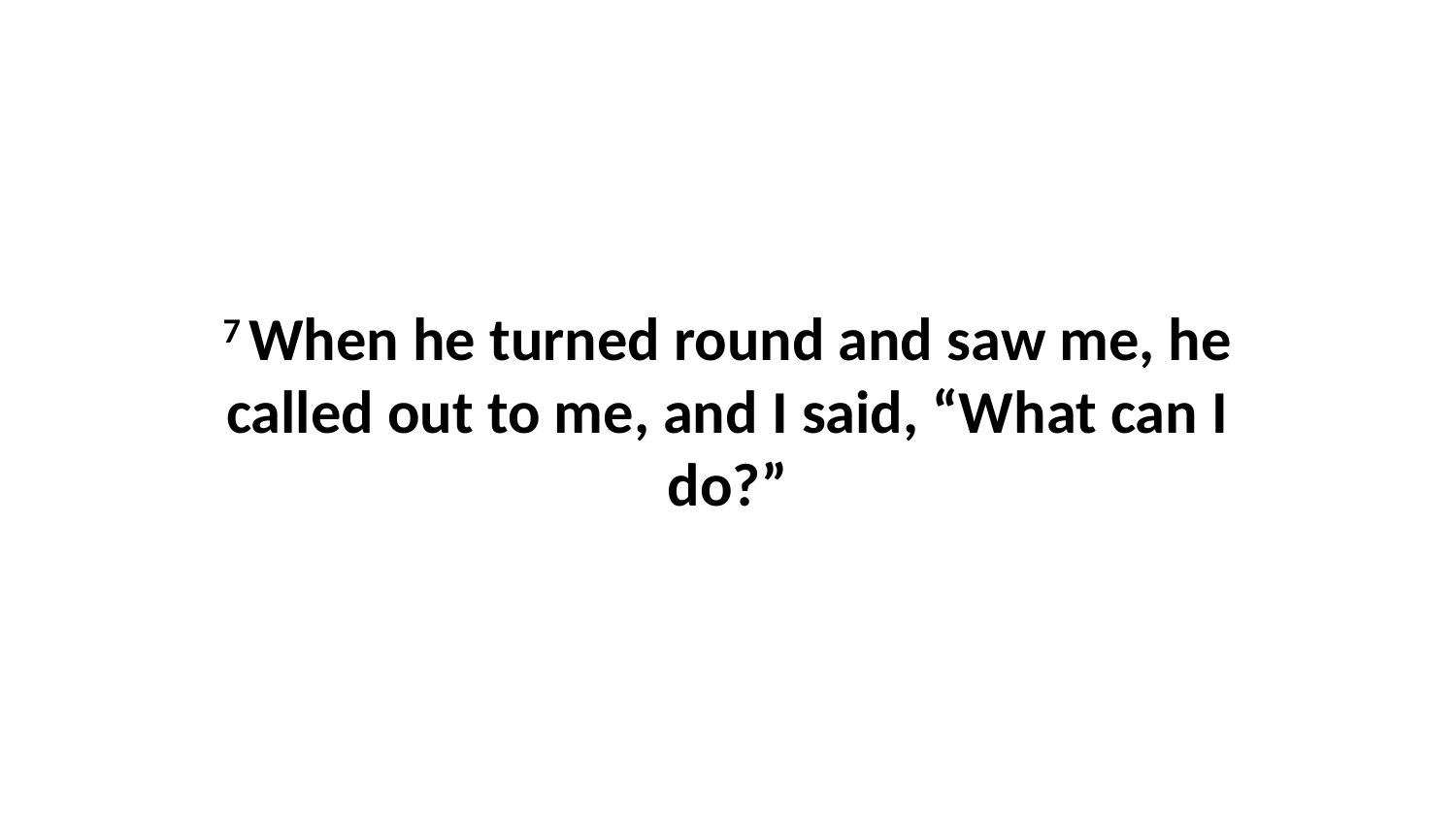

7 When he turned round and saw me, he called out to me, and I said, “What can I do?”